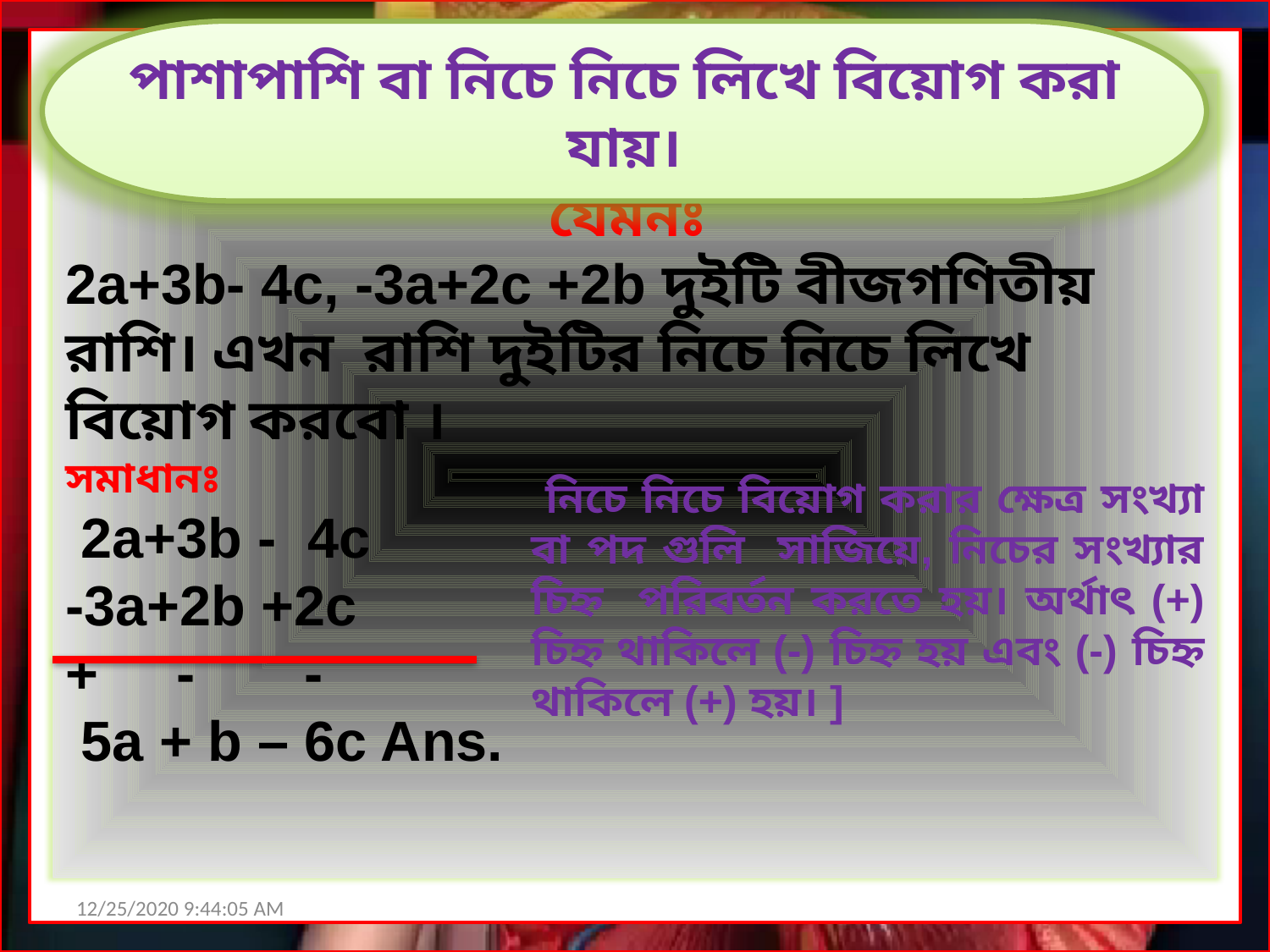

পাশাপাশি বা নিচে নিচে লিখে বিয়োগ করা যায়।
যেমনঃ
2a+3b- 4c, -3a+2c +2b দুইটি বীজগণিতীয় রাশি। এখন  রাশি দুইটির নিচে নিচে লিখে  বিয়োগ করবো ।
সমাধানঃ
 2a+3b -  4c
-3a+2b +2c
+     -       -
 5a + b – 6c Ans.
 নিচে নিচে বিয়োগ করার ক্ষেত্র সংখ্যা বা পদ গুলি  সাজিয়ে, নিচের সংখ্যার চিহ্ন  পরিবর্তন করতে হয়। অর্থাৎ (+) চিহ্ন থাকিলে (-) চিহ্ন হয় এবং (-) চিহ্ন থাকিলে (+) হয়। ]
12/25/2020 9:44:05 AM